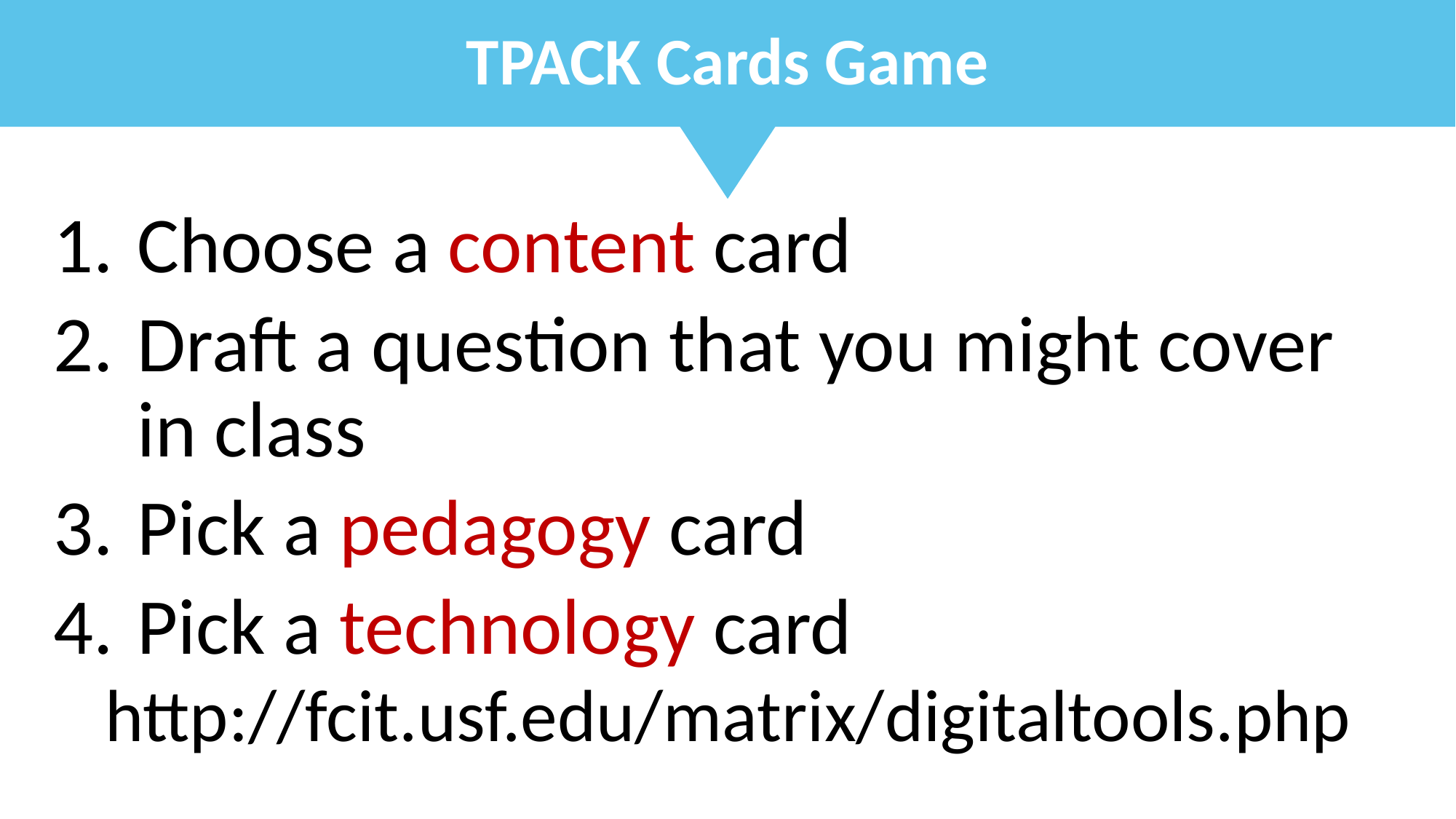

TPACK Cards Game
Choose a content card
Draft a question that you might cover in class
Pick a pedagogy card
Pick a technology card
http://fcit.usf.edu/matrix/digitaltools.php